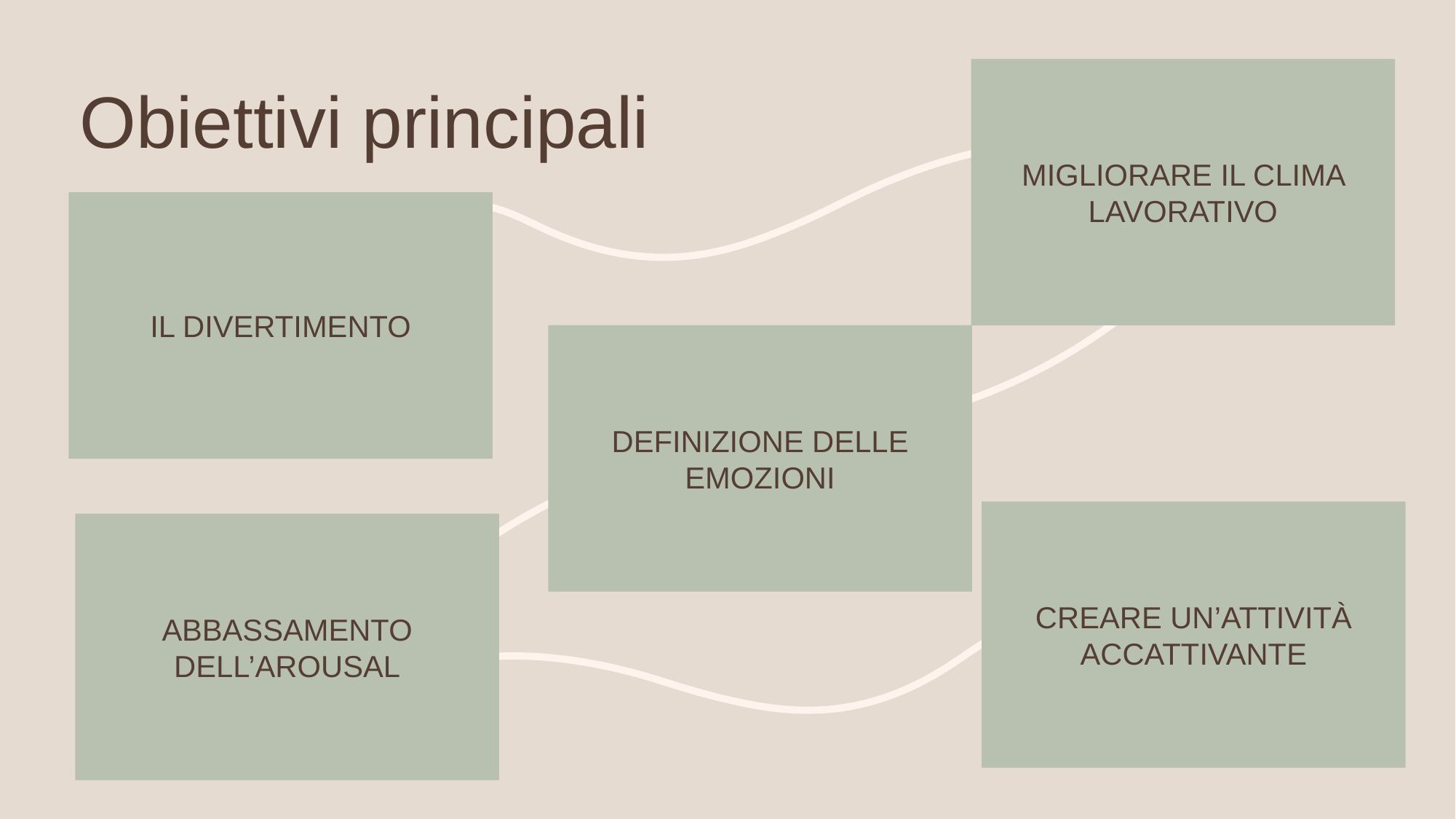

Migliorare il clima lavorativo
# Obiettivi principali
Il divertimento
Definizione delle emozioni
Creare un’attività accattivante
Abbassamento dell’arousal